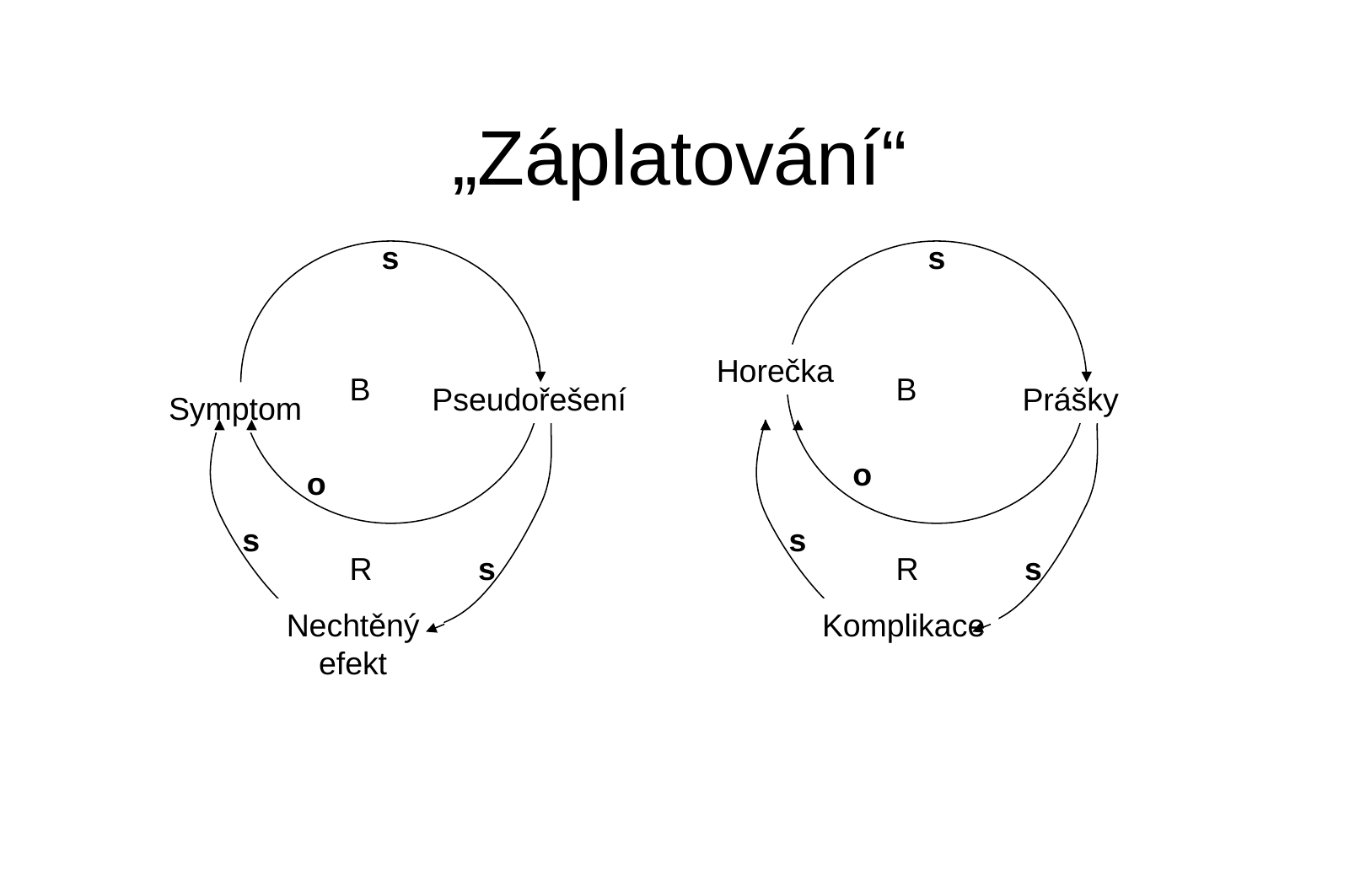

„Záplatování“

s
s

Horečka
B
B
Pseudořešení

Prášky

Symptom

o
o
s
s
R
s
R
s
Nechtěný efekt
Komplikace